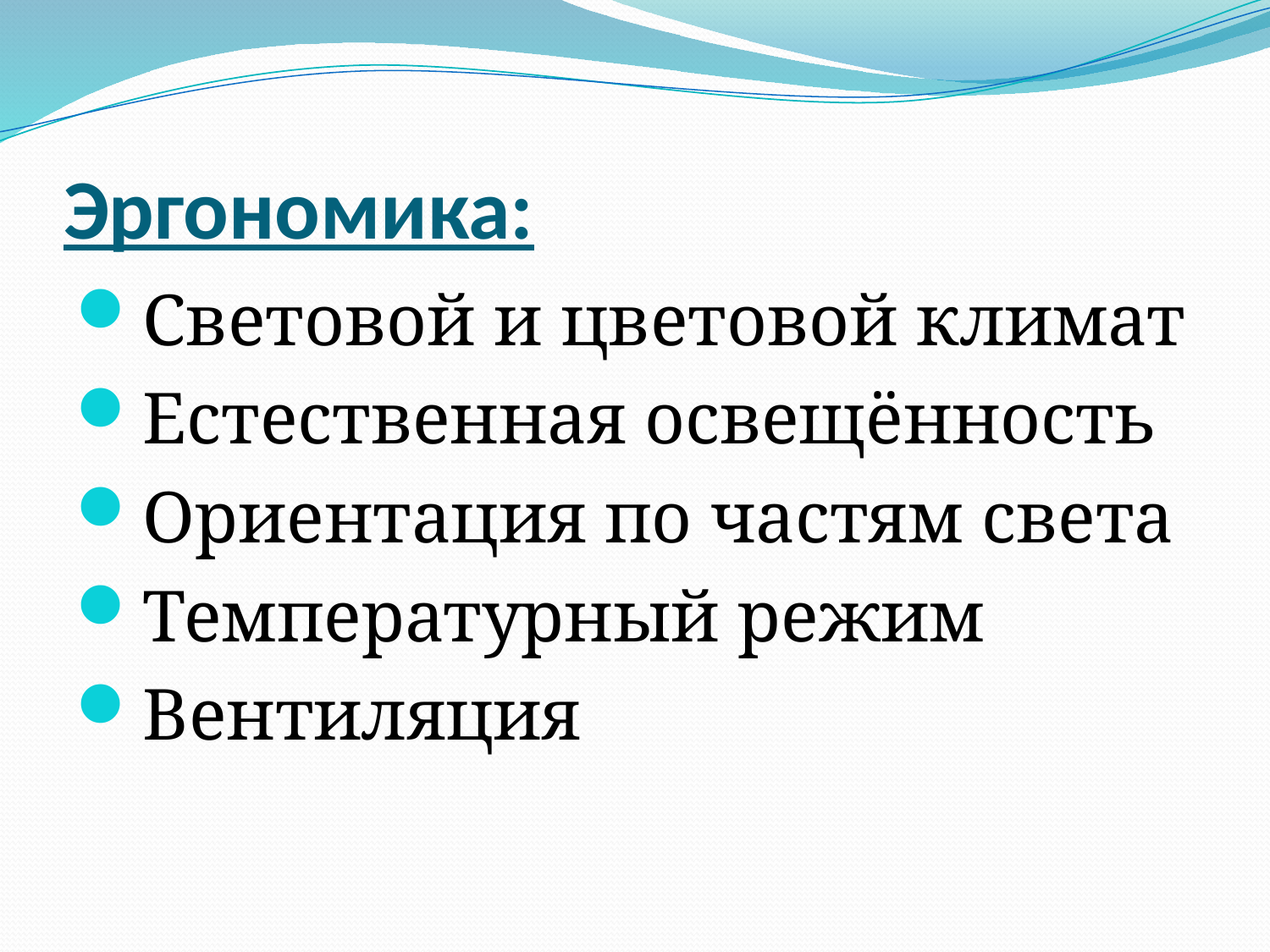

# Эргономика:
Световой и цветовой климат
Естественная освещённость
Ориентация по частям света
Температурный режим
Вентиляция